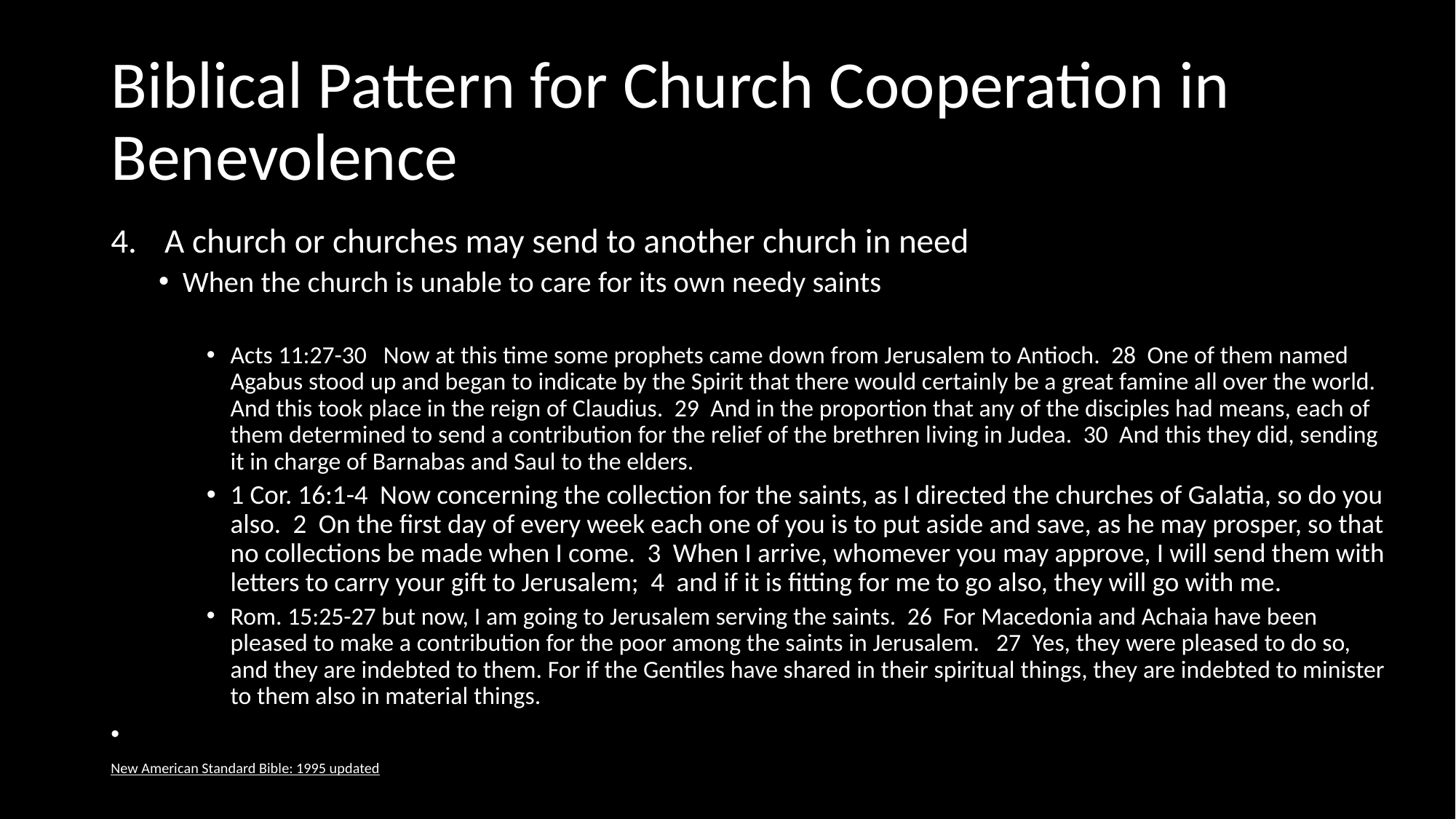

# Biblical Pattern for Church Cooperation in Benevolence
A church or churches may send to another church in need
When the church is unable to care for its own needy saints

Acts 11:27-30   Now at this time some prophets came down from Jerusalem to Antioch.  28  One of them named Agabus stood up and began to indicate by the Spirit that there would certainly be a great famine all over the world. And this took place in the reign of Claudius.  29  And in the proportion that any of the disciples had means, each of them determined to send a contribution for the relief of the brethren living in Judea.  30  And this they did, sending it in charge of Barnabas and Saul to the elders.
1 Cor. 16:1-4  Now concerning the collection for the saints, as I directed the churches of Galatia, so do you also.  2  On the first day of every week each one of you is to put aside and save, as he may prosper, so that no collections be made when I come.  3  When I arrive, whomever you may approve, I will send them with letters to carry your gift to Jerusalem;  4  and if it is fitting for me to go also, they will go with me.
Rom. 15:25-27 but now, I am going to Jerusalem serving the saints.  26  For Macedonia and Achaia have been pleased to make a contribution for the poor among the saints in Jerusalem.   27  Yes, they were pleased to do so, and they are indebted to them. For if the Gentiles have shared in their spiritual things, they are indebted to minister to them also in material things.

New American Standard Bible: 1995 updated